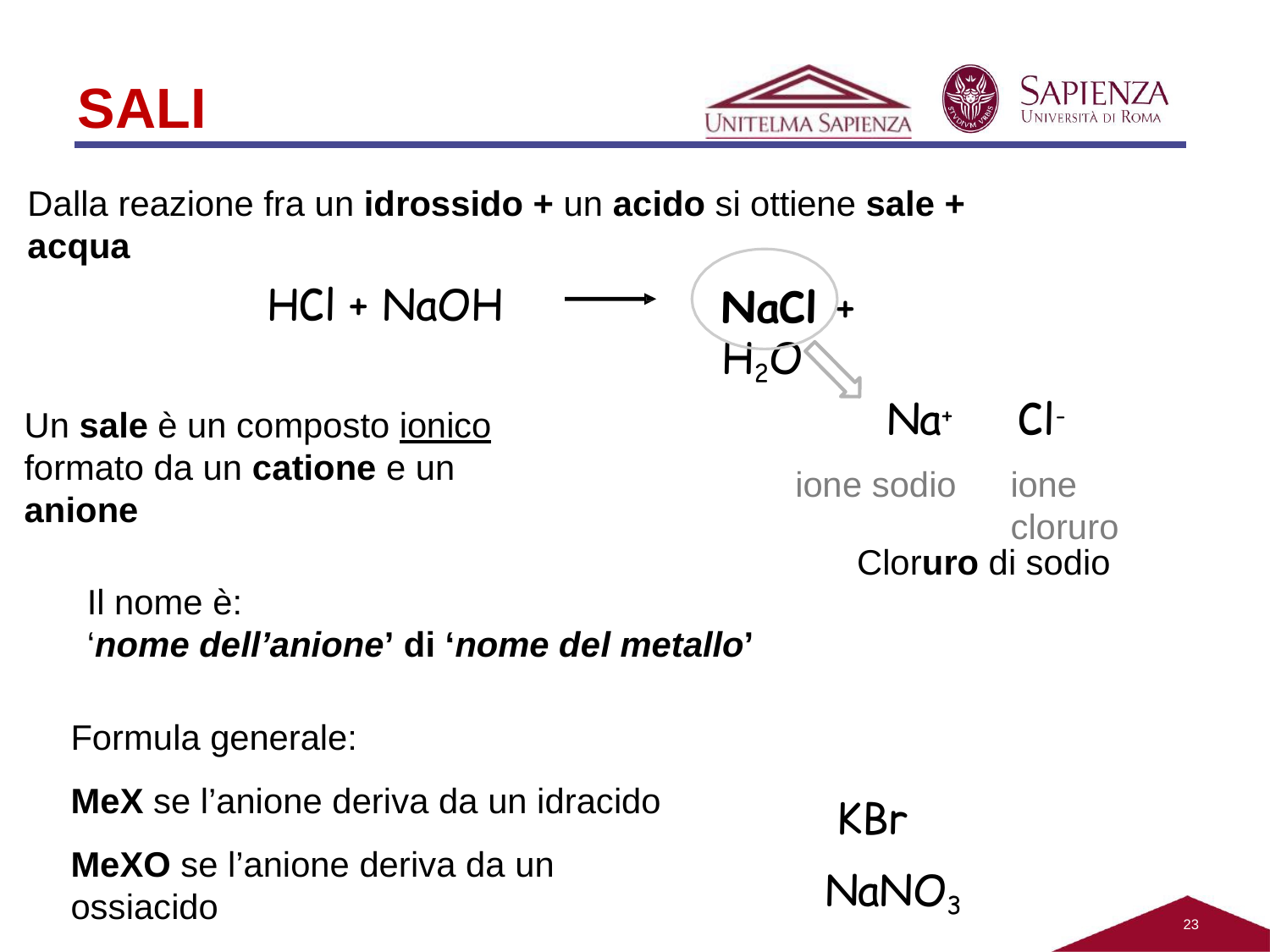

# SALI
Dalla reazione fra un idrossido + un acido si ottiene sale + acqua

HCl + NaOH
NaCl + H2O

Na+
ione sodio
Cl-
ione cloruro
Un sale è un composto ionico
formato da un catione e un anione
Cloruro di sodio
Il nome è:
‘nome dell’anione’ di ‘nome del metallo’
Formula generale:
MeX se l’anione deriva da un idracido
MeXO se l’anione deriva da un ossiacido
KBr NaNO3
23